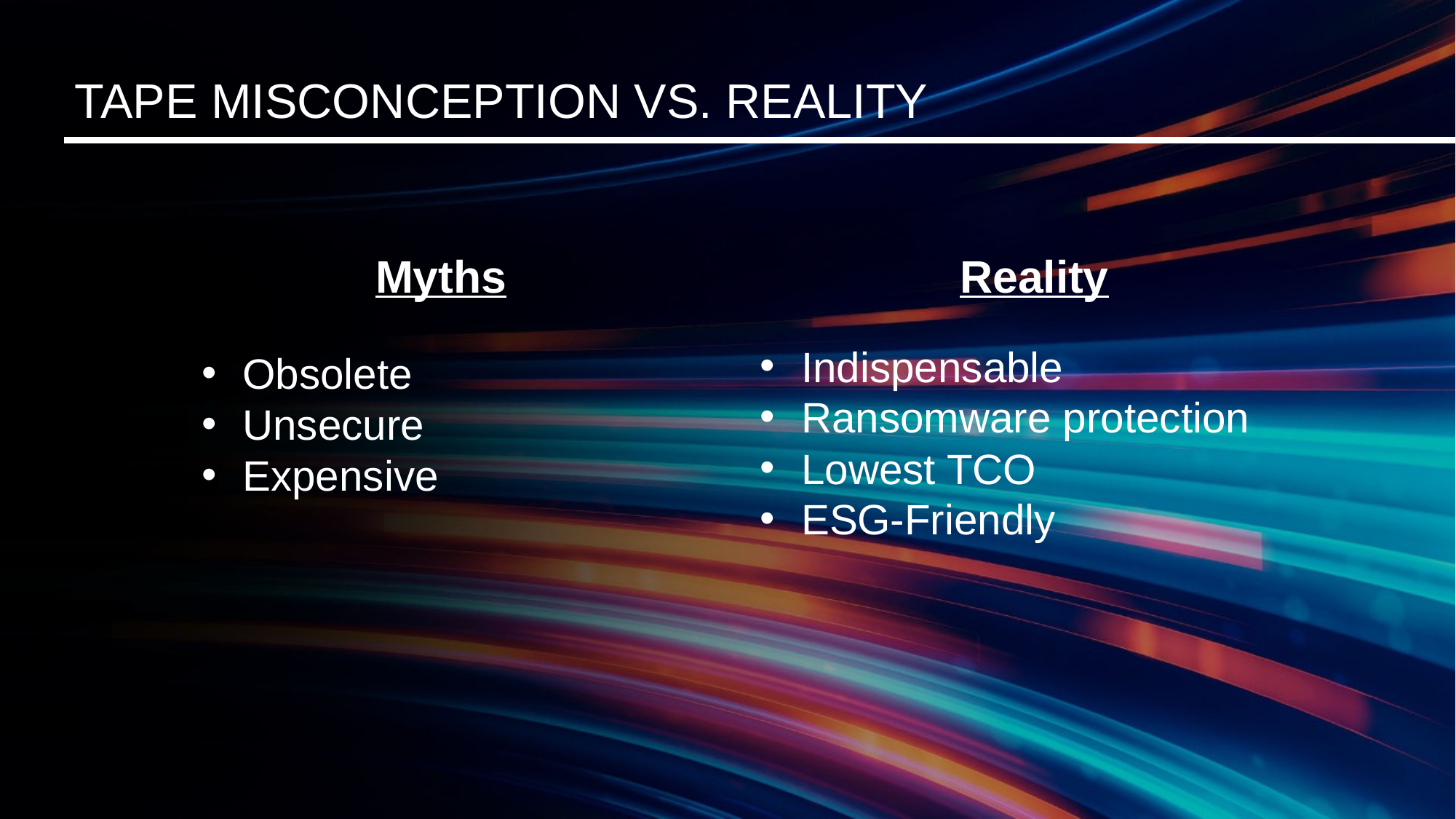

TAPE MISCONCEPTION VS. REALITY

Myths
Reality
Indispensable
Ransomware protection
Lowest TCO
ESG-Friendly
Obsolete
Unsecure
Expensive